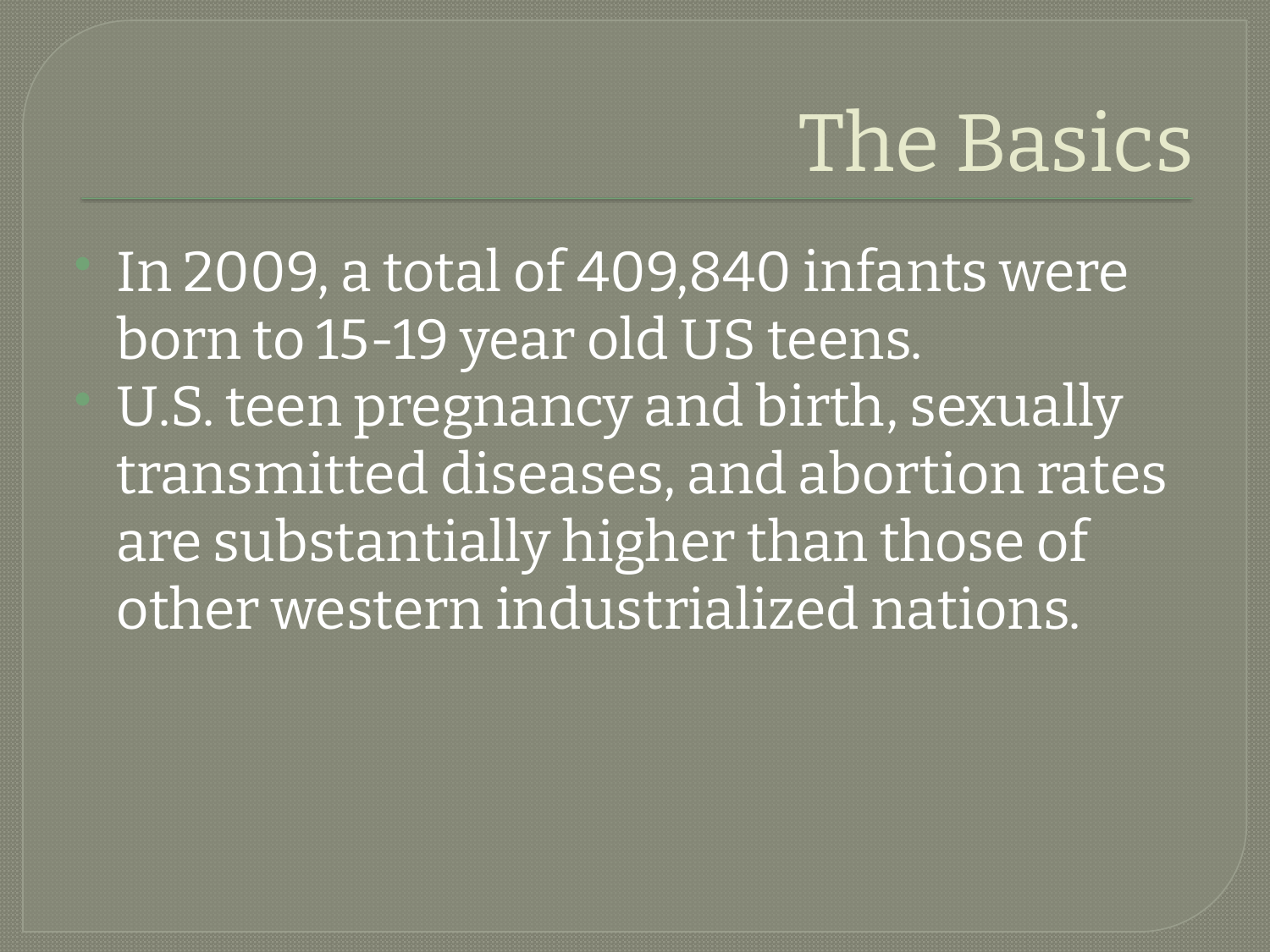

# The Basics
In 2009, a total of 409,840 infants were born to 15-19 year old US teens.
U.S. teen pregnancy and birth, sexually transmitted diseases, and abortion rates are substantially higher than those of other western industrialized nations.